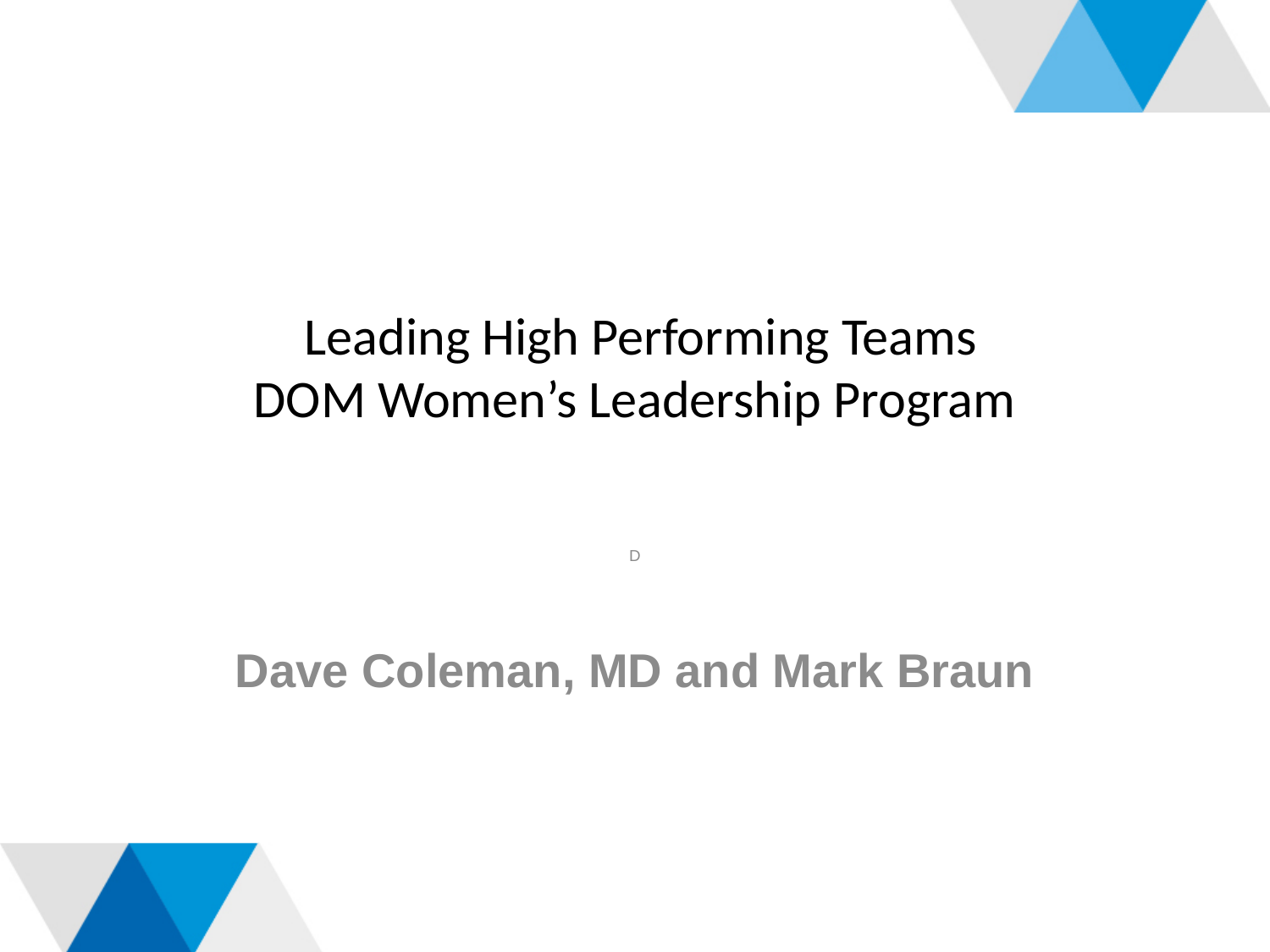

# Leading High Performing Teams DOM Women’s Leadership Program
D

Dave Coleman, MD and Mark Braun